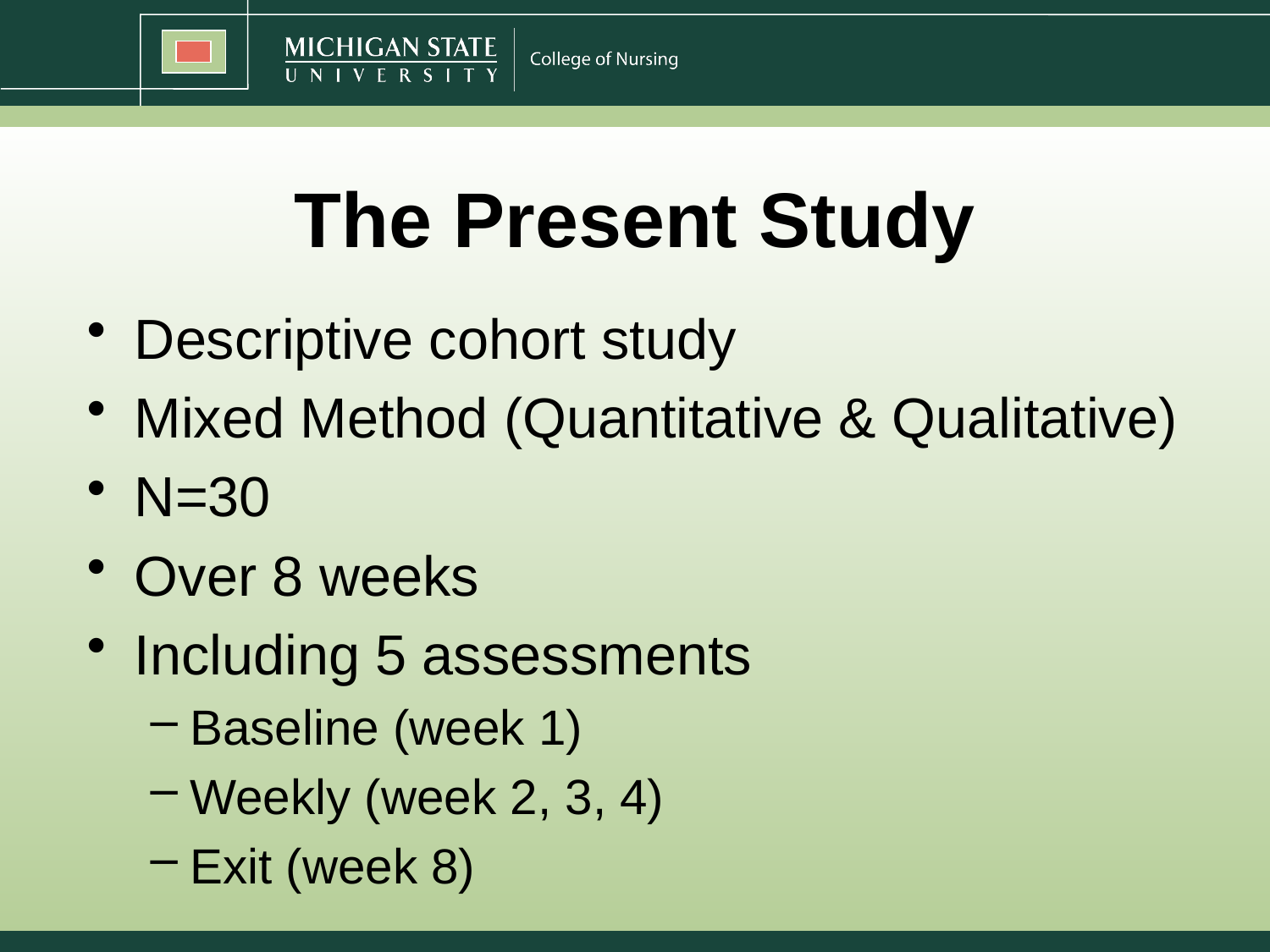

# The Present Study
Descriptive cohort study
Mixed Method (Quantitative & Qualitative)
N=30
Over 8 weeks
Including 5 assessments
Baseline (week 1)
Weekly (week 2, 3, 4)
Exit (week 8)